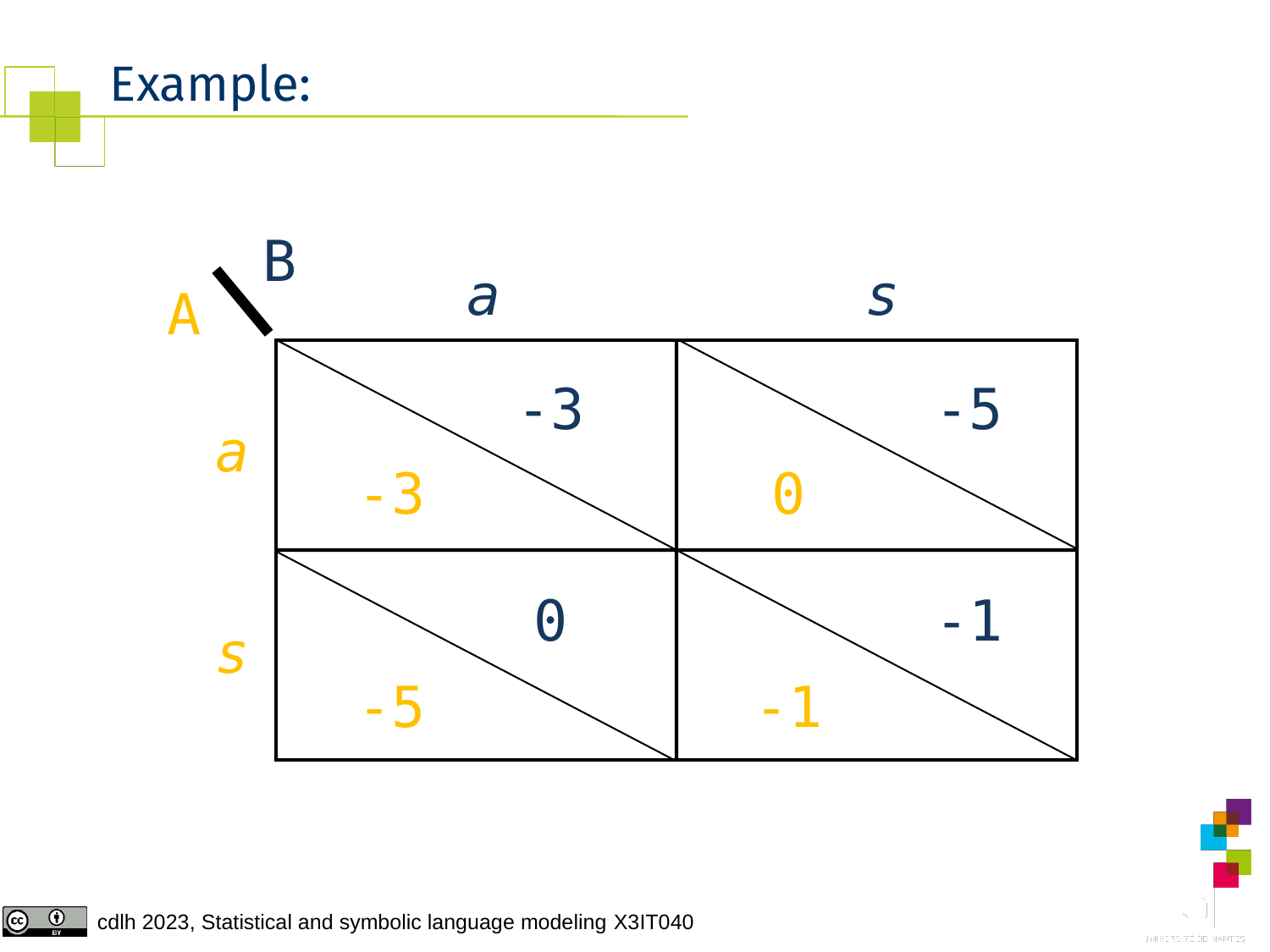

# Example:
B
a
s

A

-3
-5
a
-3
0

0
-1
s
-5
-1
7